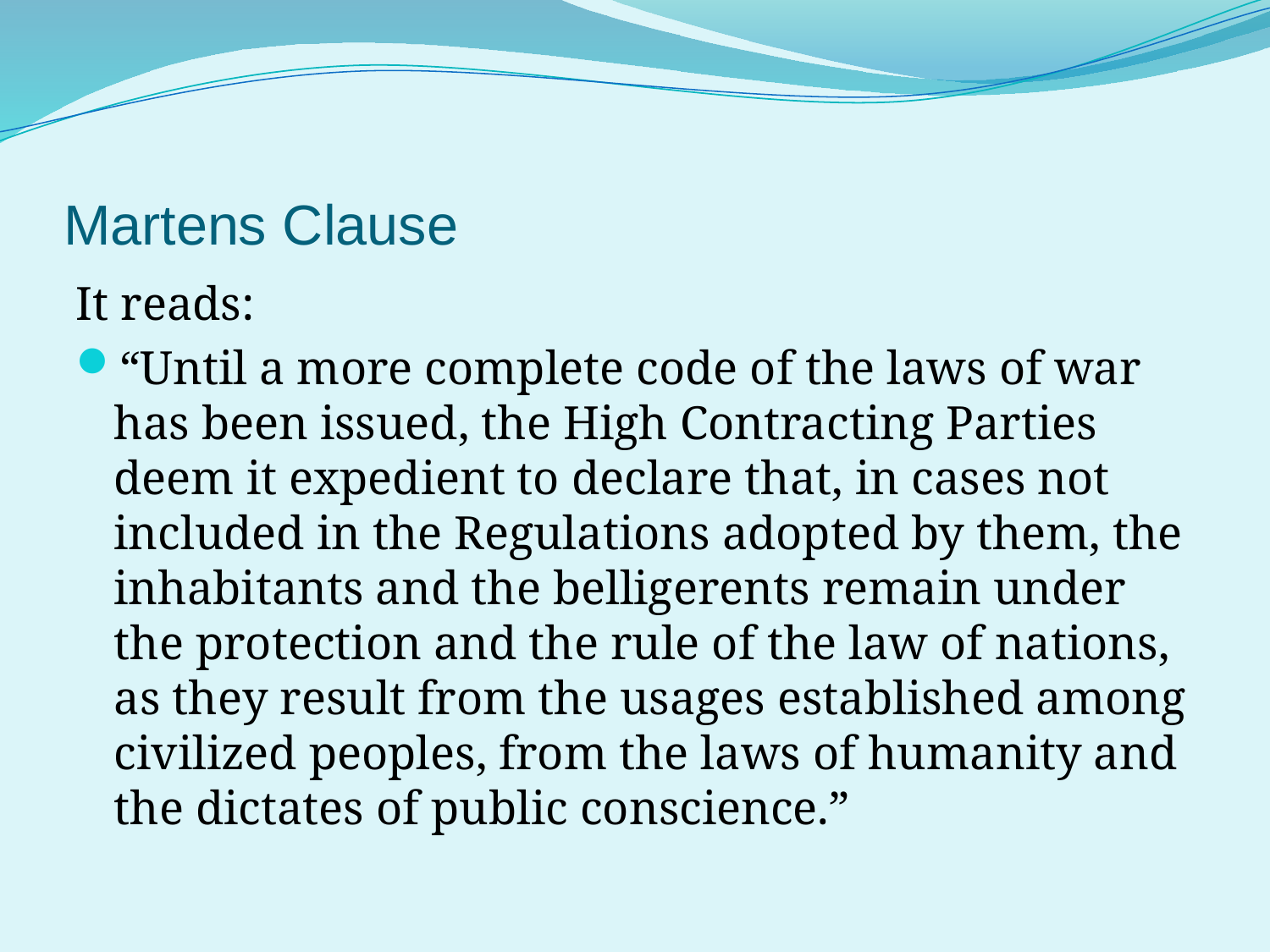

# Martens Clause
It reads:
“Until a more complete code of the laws of war has been issued, the High Contracting Parties deem it expedient to declare that, in cases not included in the Regulations adopted by them, the inhabitants and the belligerents remain under the protection and the rule of the law of nations, as they result from the usages established among civilized peoples, from the laws of humanity and the dictates of public conscience.”